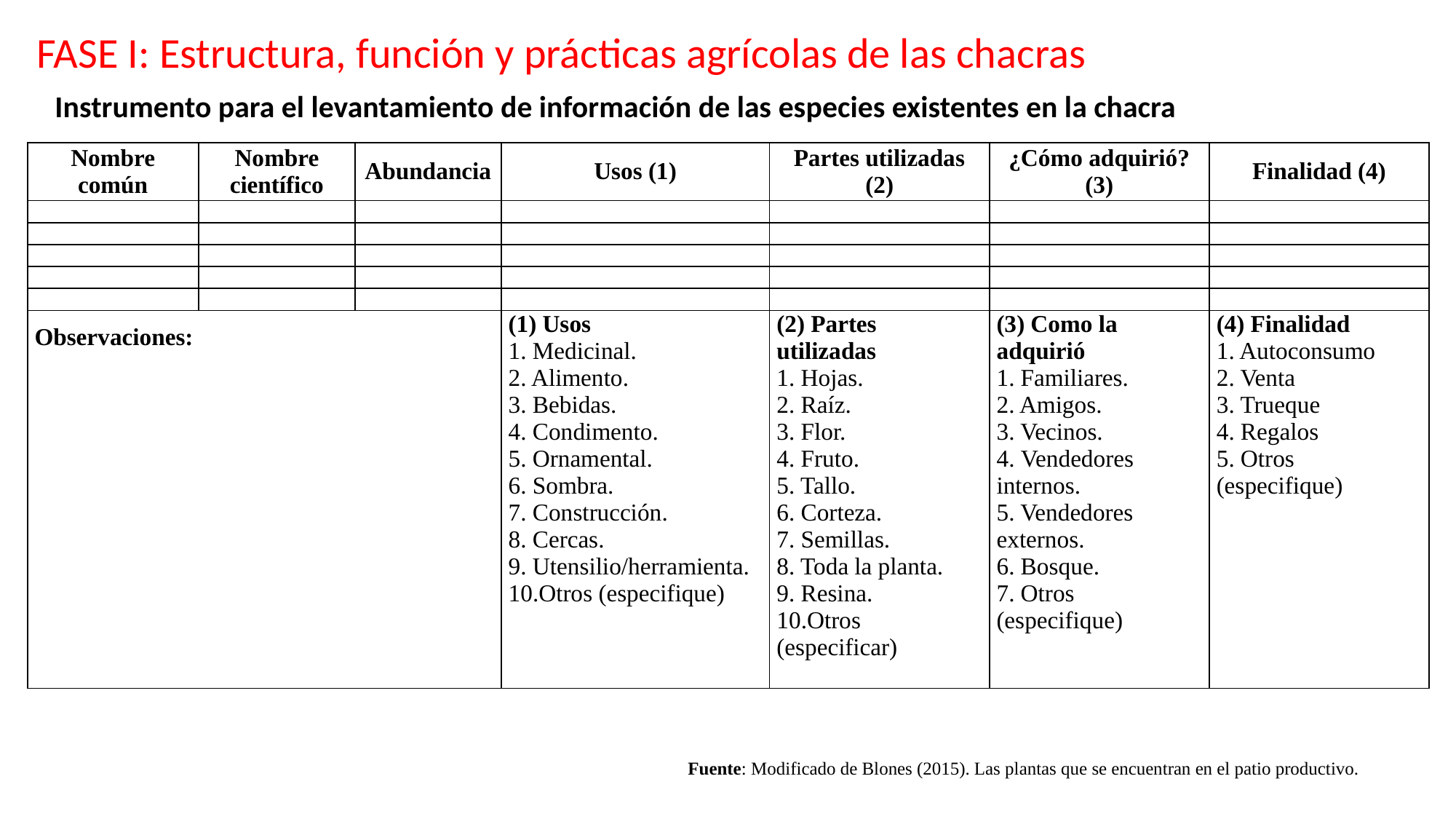

FASE I: Estructura, función y prácticas agrícolas de las chacras
Instrumento para el levantamiento de información de las especies existentes en la chacra
| Nombre común | Nombre científico | Abundancia | Usos (1) | Partes utilizadas (2) | ¿Cómo adquirió? (3) | Finalidad (4) |
| --- | --- | --- | --- | --- | --- | --- |
|  |  |  |  |  |  |  |
|  |  |  |  |  |  |  |
|  |  |  |  |  |  |  |
|  |  |  |  |  |  |  |
|  |  |  |  |  |  |  |
| Observaciones: |  |  | (1) Usos 1. Medicinal. 2. Alimento. 3. Bebidas. 4. Condimento. 5. Ornamental. 6. Sombra. 7. Construcción. 8. Cercas. 9. Utensilio/herramienta. 10.Otros (especifique) | (2) Partes utilizadas 1. Hojas. 2. Raíz. 3. Flor. 4. Fruto. 5. Tallo. 6. Corteza. 7. Semillas. 8. Toda la planta. 9. Resina. 10.Otros (especificar) | (3) Como la adquirió 1. Familiares. 2. Amigos. 3. Vecinos. 4. Vendedores internos. 5. Vendedores externos. 6. Bosque. 7. Otros (especifique) | (4) Finalidad 1. Autoconsumo 2. Venta 3. Trueque 4. Regalos 5. Otros (especifique) |
Fuente: Modificado de Blones (2015). Las plantas que se encuentran en el patio productivo.